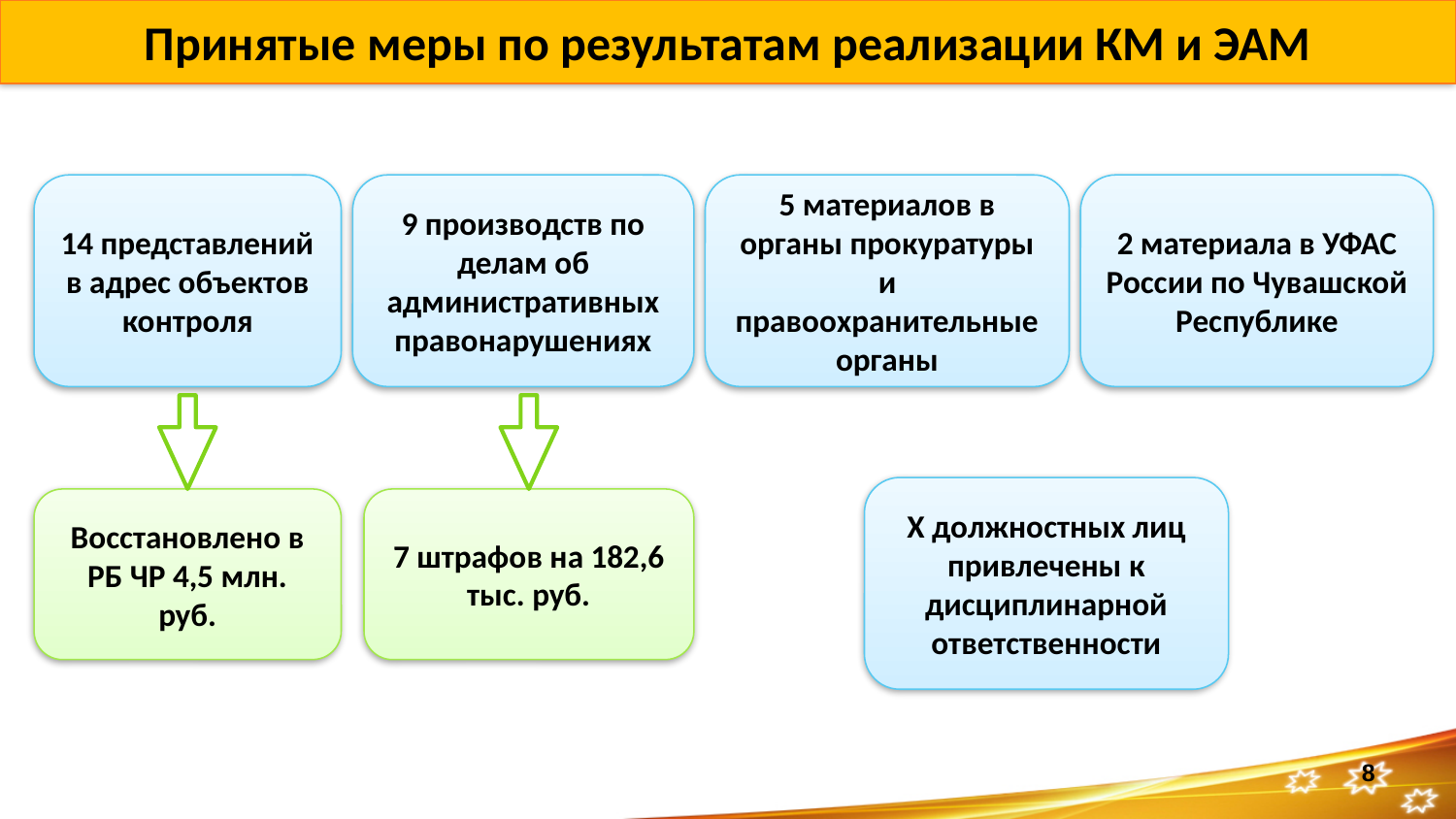

Принятые меры по результатам реализации КМ и ЭАМ
14 представлений в адрес объектов контроля
9 производств по делам об административных правонарушениях
5 материалов в органы прокуратуры и правоохранительные органы
2 материала в УФАС России по Чувашской Республике

Х должностных лиц привлечены к дисциплинарной ответственности
Восстановлено в РБ ЧР 4,5 млн. руб.
7 штрафов на 182,6 тыс. руб.
8